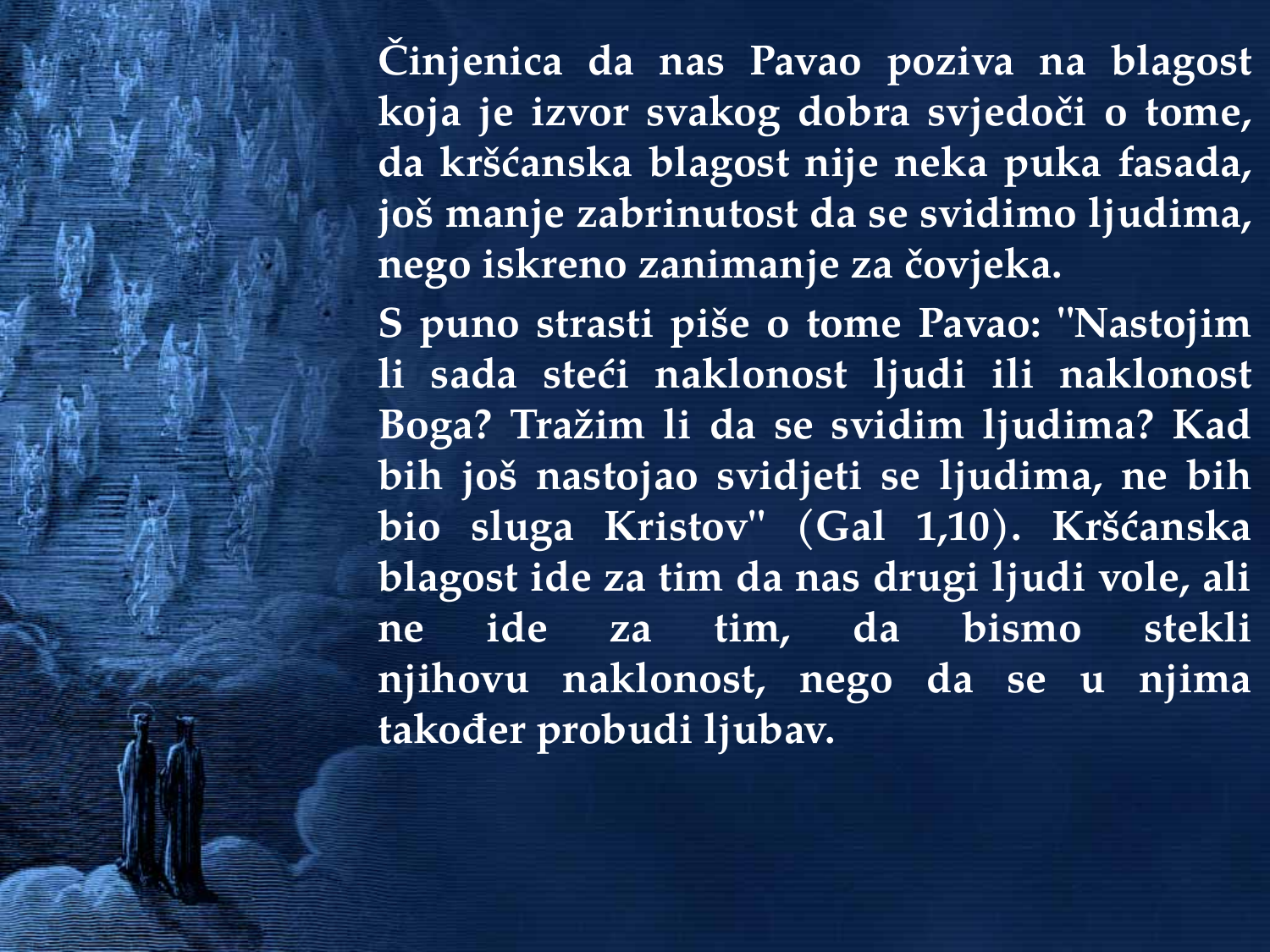

Činjenica da nas Pavao poziva na blagost koja je izvor svakog dobra svjedoči o tome, da kršćanska blagost nije neka puka fasada, još manje zabrinutost da se svidimo ljudima, nego iskreno zanimanje za čovjeka.
S puno strasti piše o tome Pavao: "Nastojim li sada steći naklonost ljudi ili naklonost Boga? Tražim li da se svidim ljudima? Kad bih još nastojao svidjeti se ljudima, ne bih bio sluga Kristov" (Gal 1,10). Kršćanska blagost ide za tim da nas drugi ljudi vole, ali ne ide za tim, da bismo stekli
njihovu naklonost, nego da se u njima također probudi ljubav.